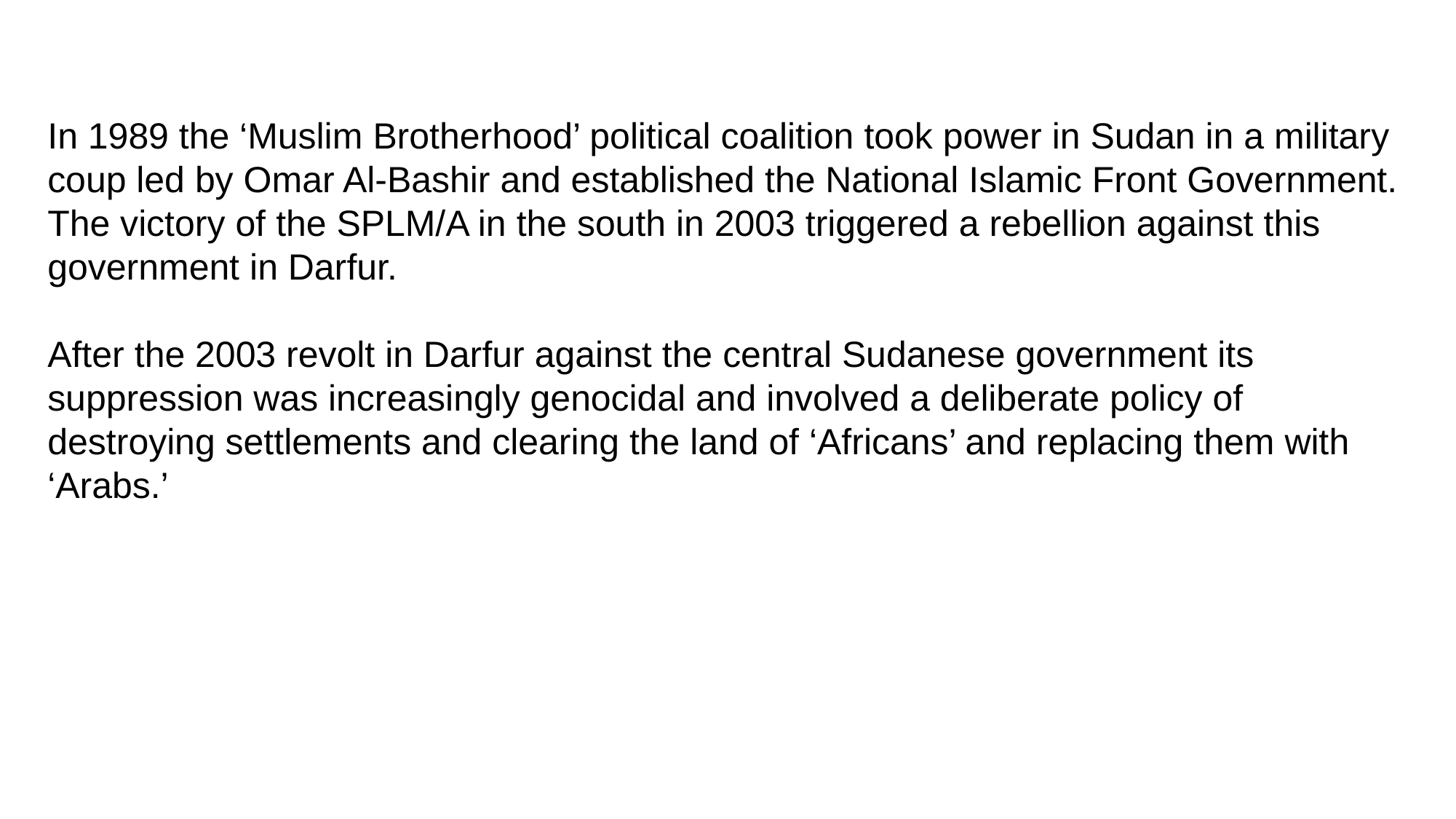

In 1989 the ‘Muslim Brotherhood’ political coalition took power in Sudan in a military coup led by Omar Al-Bashir and established the National Islamic Front Government. The victory of the SPLM/A in the south in 2003 triggered a rebellion against this government in Darfur.

After the 2003 revolt in Darfur against the central Sudanese government its suppression was increasingly genocidal and involved a deliberate policy of destroying settlements and clearing the land of ‘Africans’ and replacing them with ‘Arabs.’